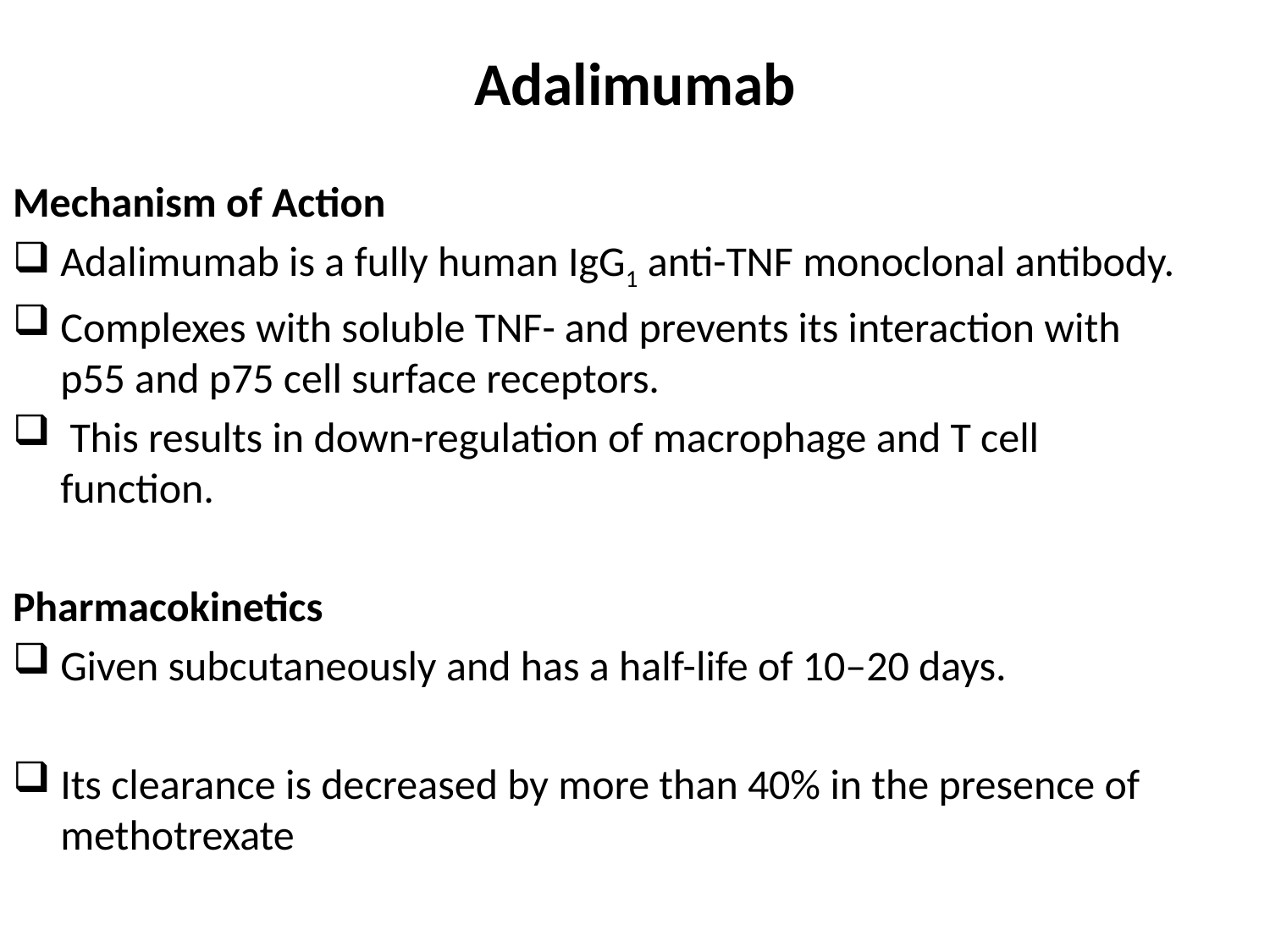

# Adalimumab
Mechanism of Action
Adalimumab is a fully human IgG1 anti-TNF monoclonal antibody.
Complexes with soluble TNF- and prevents its interaction with p55 and p75 cell surface receptors.
 This results in down-regulation of macrophage and T cell function.

Pharmacokinetics
Given subcutaneously and has a half-life of 10–20 days.

Its clearance is decreased by more than 40% in the presence of methotrexate